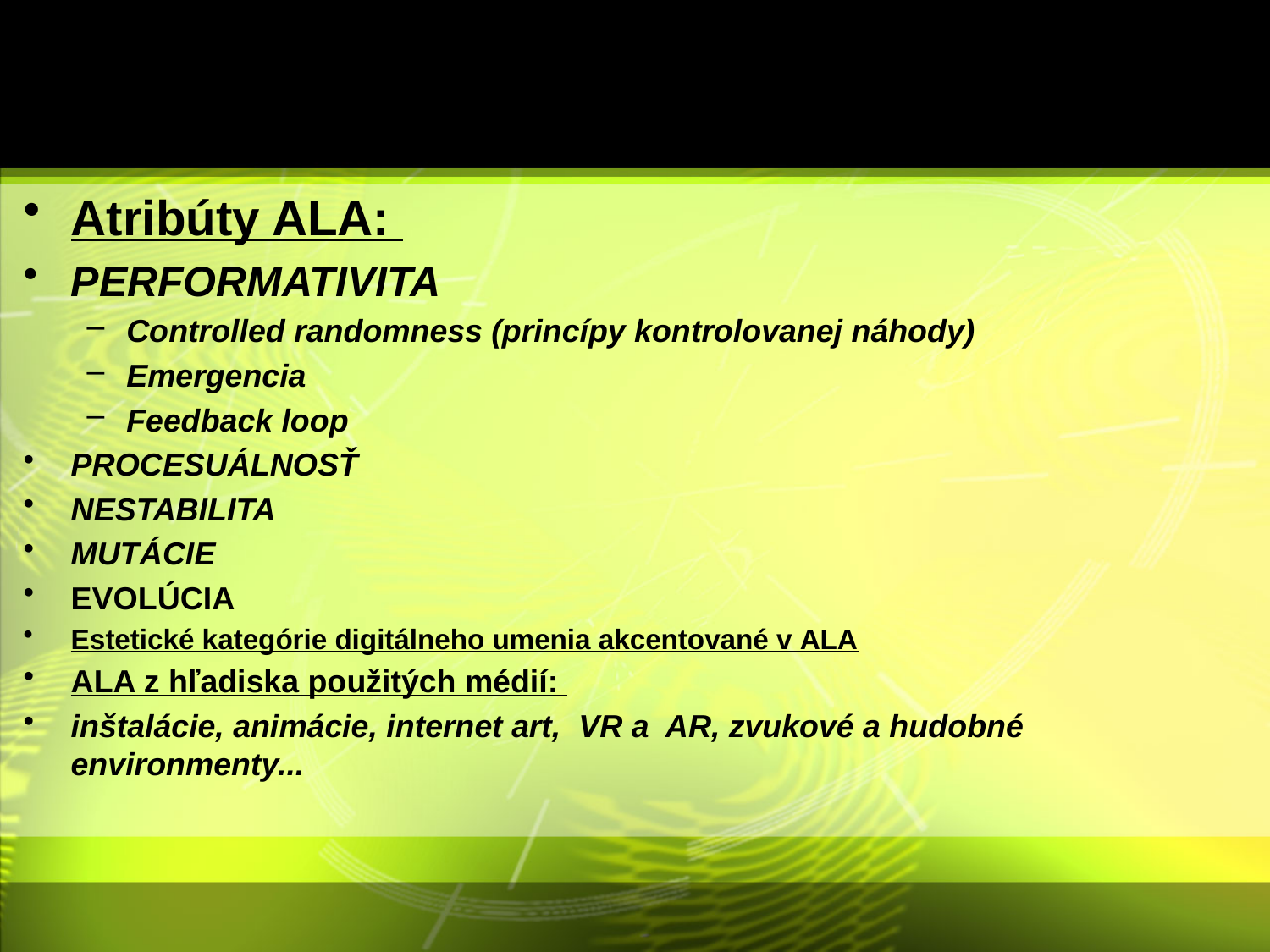

#
Atribúty ALA:
performativita
Controlled randomness (princípy kontrolovanej náhody)
Emergencia
Feedback loop
Procesuálnosť
Nestabilita
Mutácie
EVOLÚCIA
Estetické kategórie digitálneho umenia akcentované v ALA
ALA z hľadiska použitých médií:
inštalácie, animácie, internet art,  VR a  AR, zvukové a hudobné environmenty...